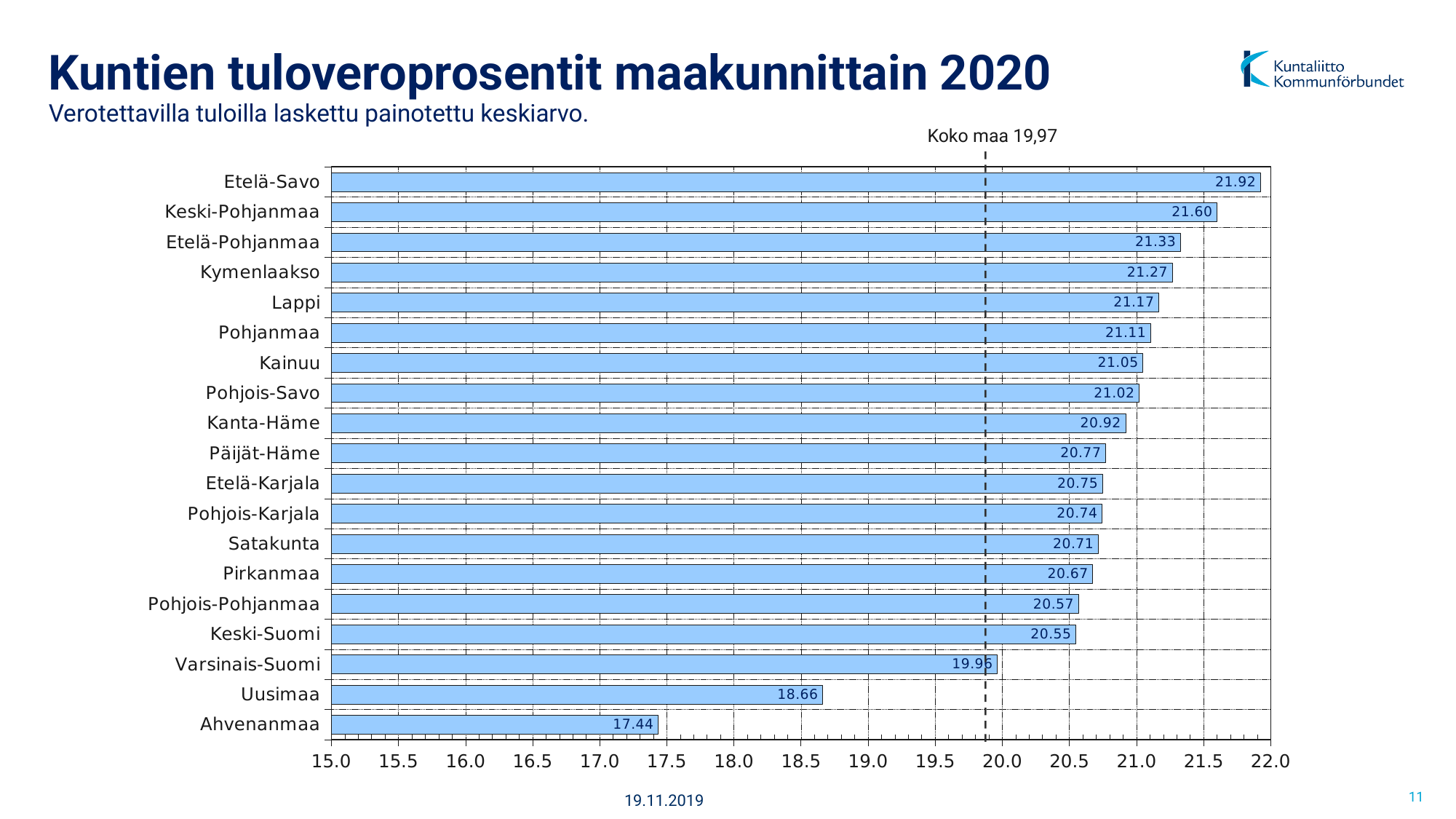

# Kuntien tuloveroprosentit maakunnittain 2020 Verotettavilla tuloilla laskettu painotettu keskiarvo.
Koko maa 19,97

### Chart

| Category |  |
|---|---|
| Ahvenanmaa | 17.436351200688037 |
| Uusimaa | 18.661405436865845 |
| Varsinais-Suomi | 19.962775516546607 |
| Keski-Suomi | 20.549310630151645 |
| Pohjois-Pohjanmaa | 20.567847992256596 |
| Pirkanmaa | 20.673930006041335 |
| Satakunta | 20.714947683980824 |
| Pohjois-Karjala | 20.743417315250102 |
| Etelä-Karjala | 20.74802940939807 |
| Päijät-Häme | 20.769878488139813 |
| Kanta-Häme | 20.918110633967704 |
| Pohjois-Savo | 21.0194388571994 |
| Kainuu | 21.047870343584542 |
| Pohjanmaa | 21.10539909379664 |
| Lappi | 21.16717613055876 |
| Kymenlaakso | 21.26617047317905 |
| Etelä-Pohjanmaa | 21.327746836537415 |
| Keski-Pohjanmaa | 21.600424319915508 |
| Etelä-Savo | 21.923354253088718 |
11
19.11.2019